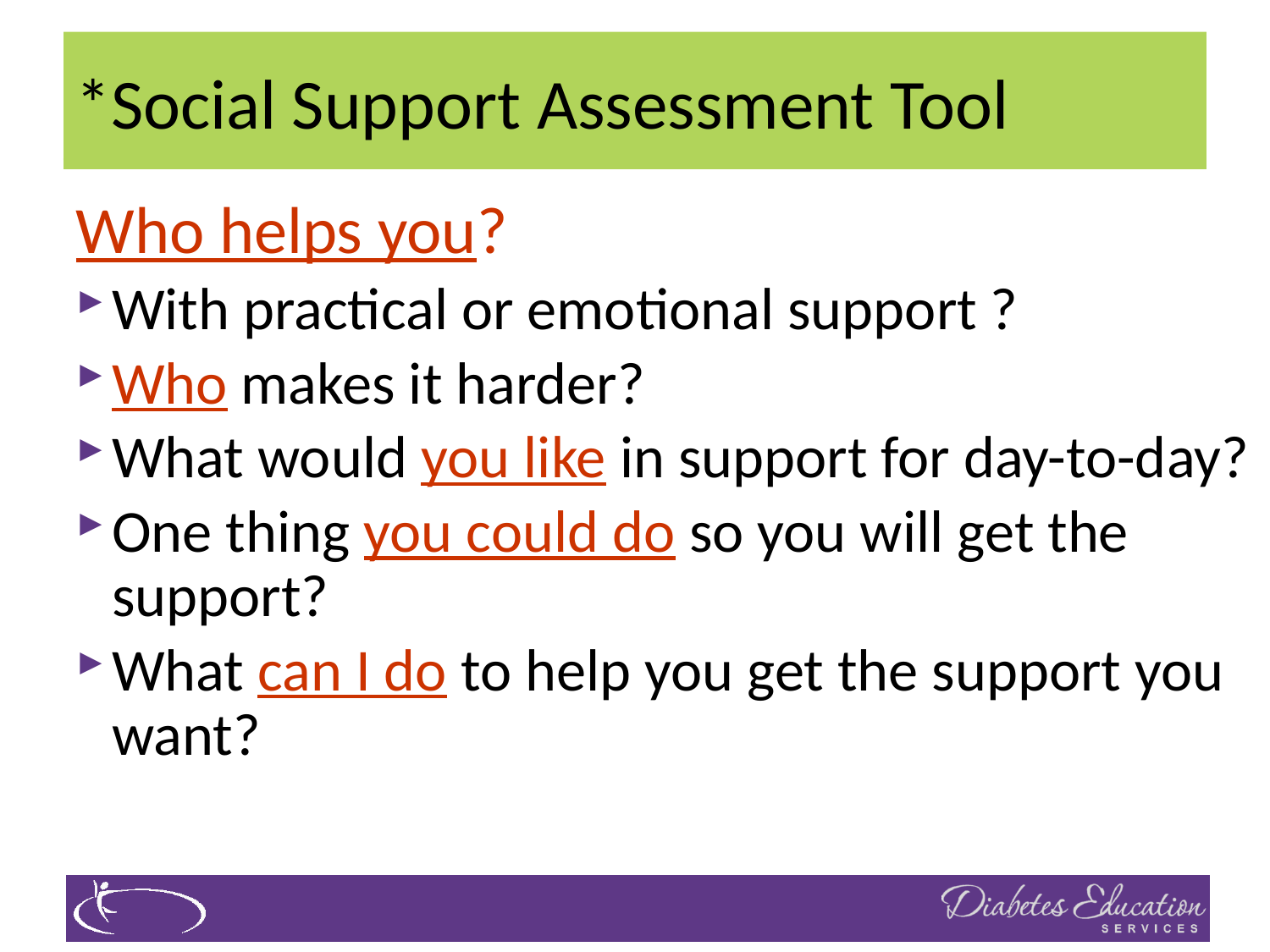

# *Social Support Assessment Tool
Who helps you?
With practical or emotional support ?
Who makes it harder?
What would you like in support for day-to-day?
One thing you could do so you will get the support?
What can I do to help you get the support you want?